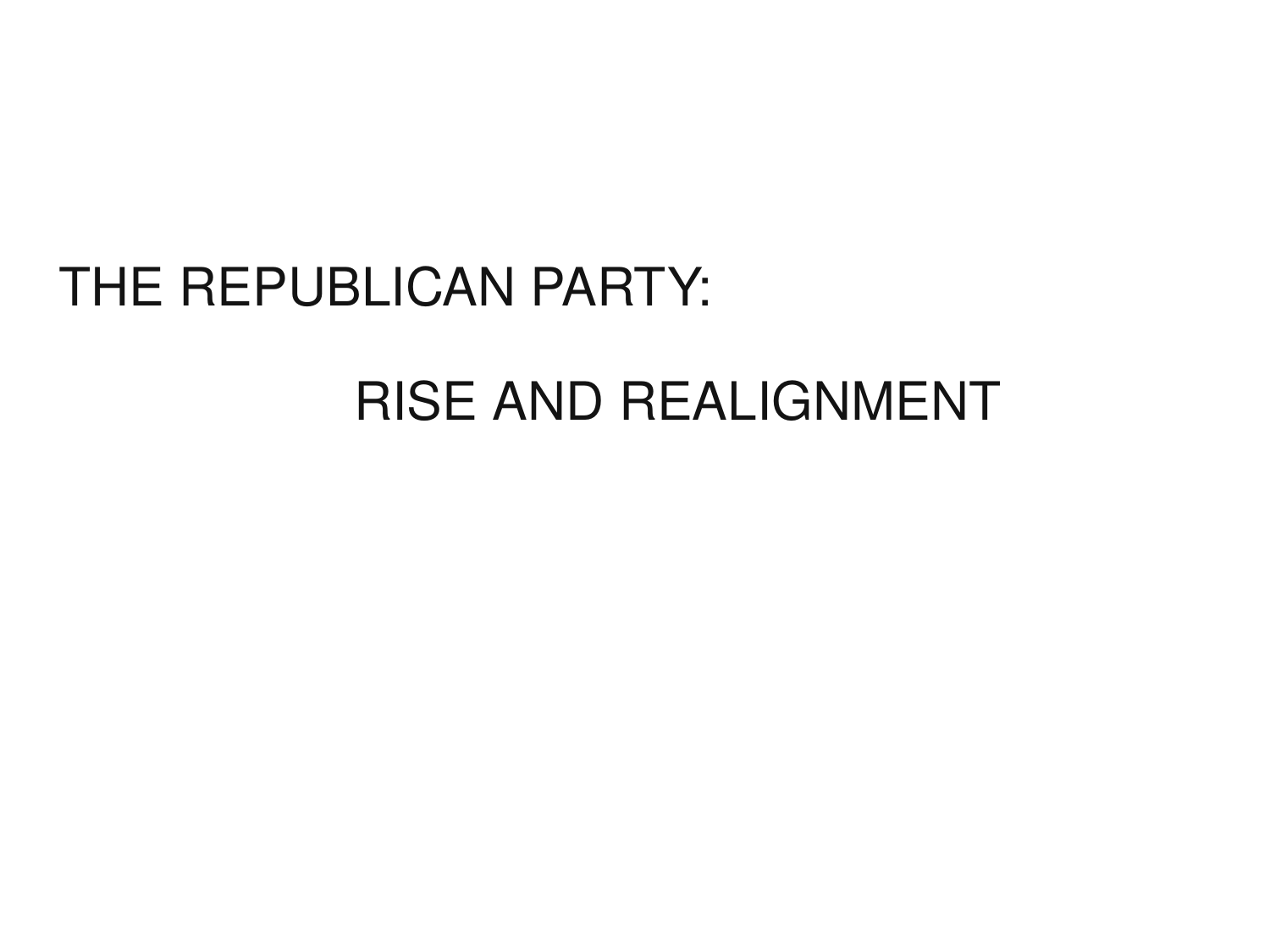

# The Republican Party: Rise and Realignment